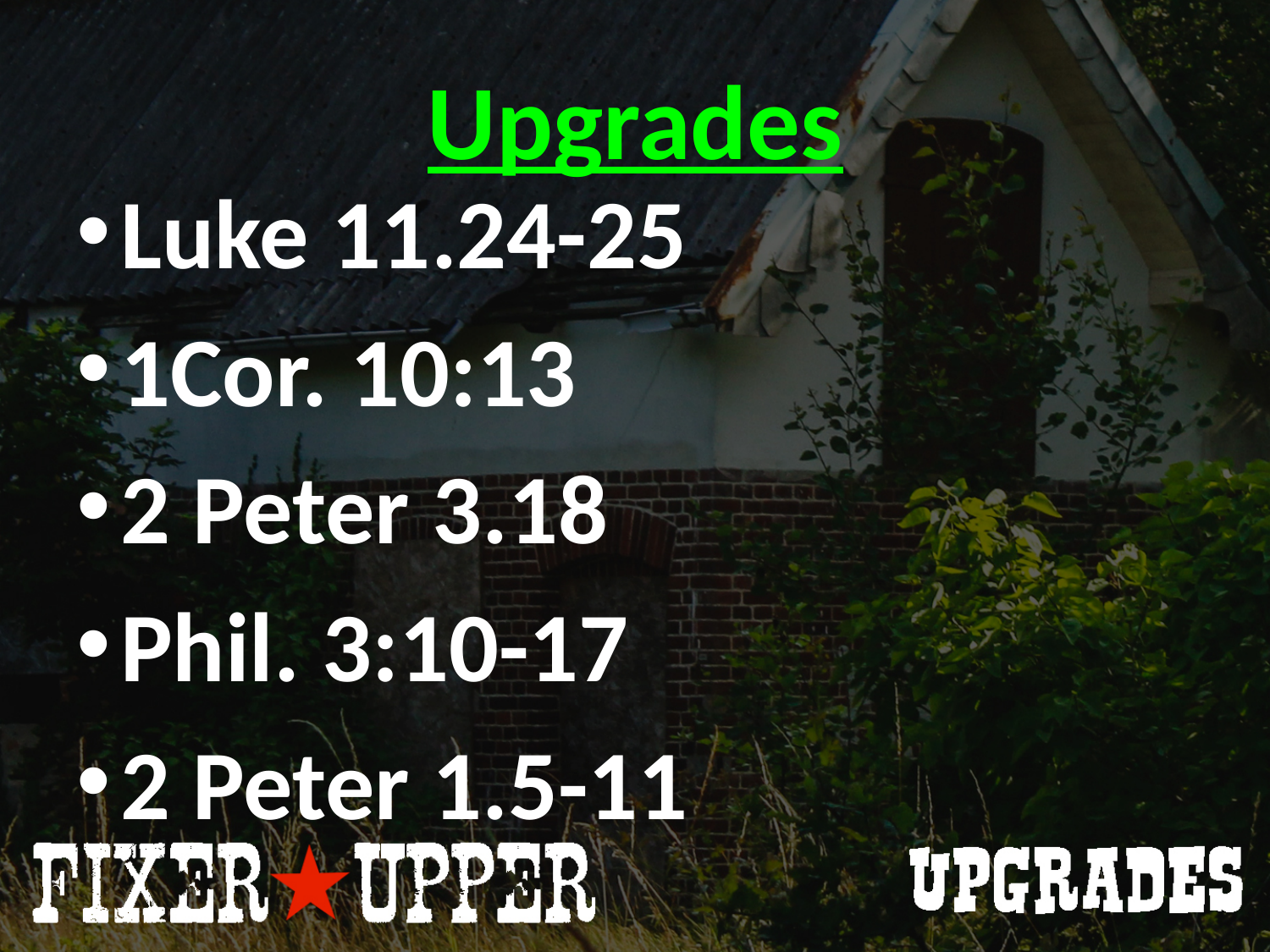

# Upgrades
Luke 11.24-25
1Cor. 10:13
2 Peter 3.18
Phil. 3:10-17
2 Peter 1.5-11